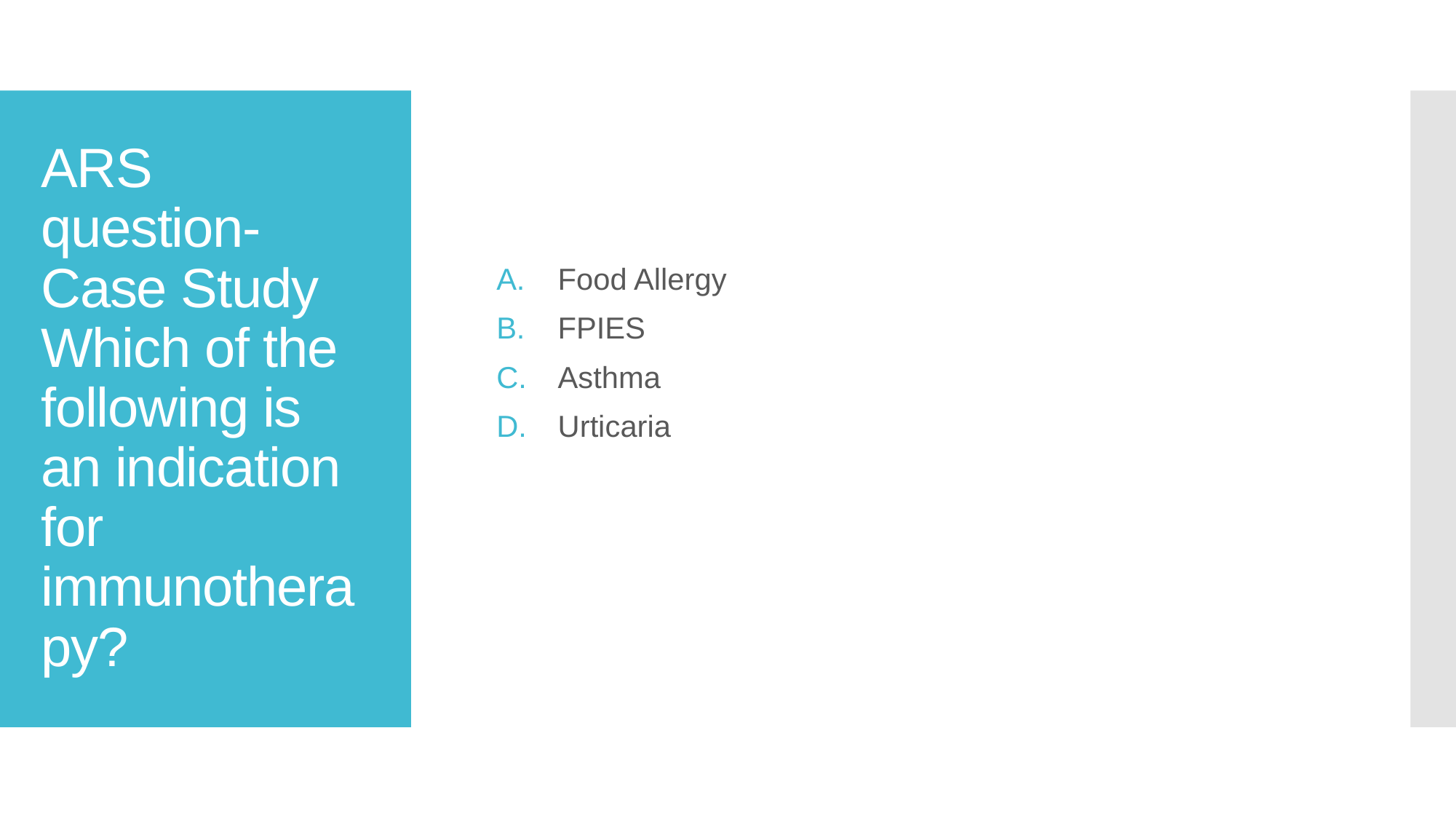

# ARS question- Case Study Which of the following is an indication for immunotherapy?
Food Allergy
FPIES
Asthma
Urticaria